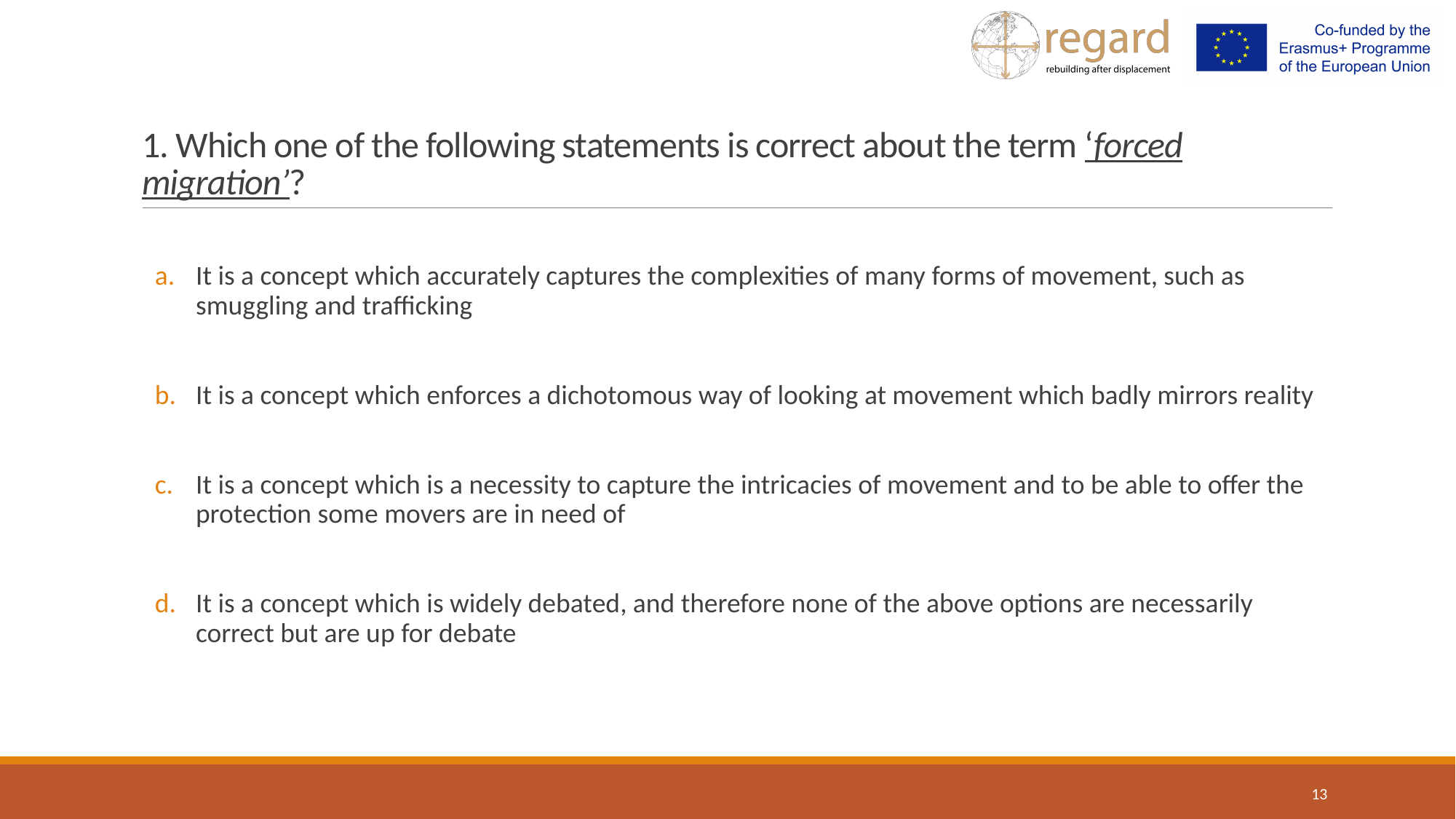

# 1. Which one of the following statements is correct about the term ‘forced migration’?

It is a concept which accurately captures the complexities of many forms of movement, such as smuggling and trafficking

It is a concept which enforces a dichotomous way of looking at movement which badly mirrors reality

It is a concept which is a necessity to capture the intricacies of movement and to be able to offer the protection some movers are in need of

It is a concept which is widely debated, and therefore none of the above options are necessarily correct but are up for debate
13